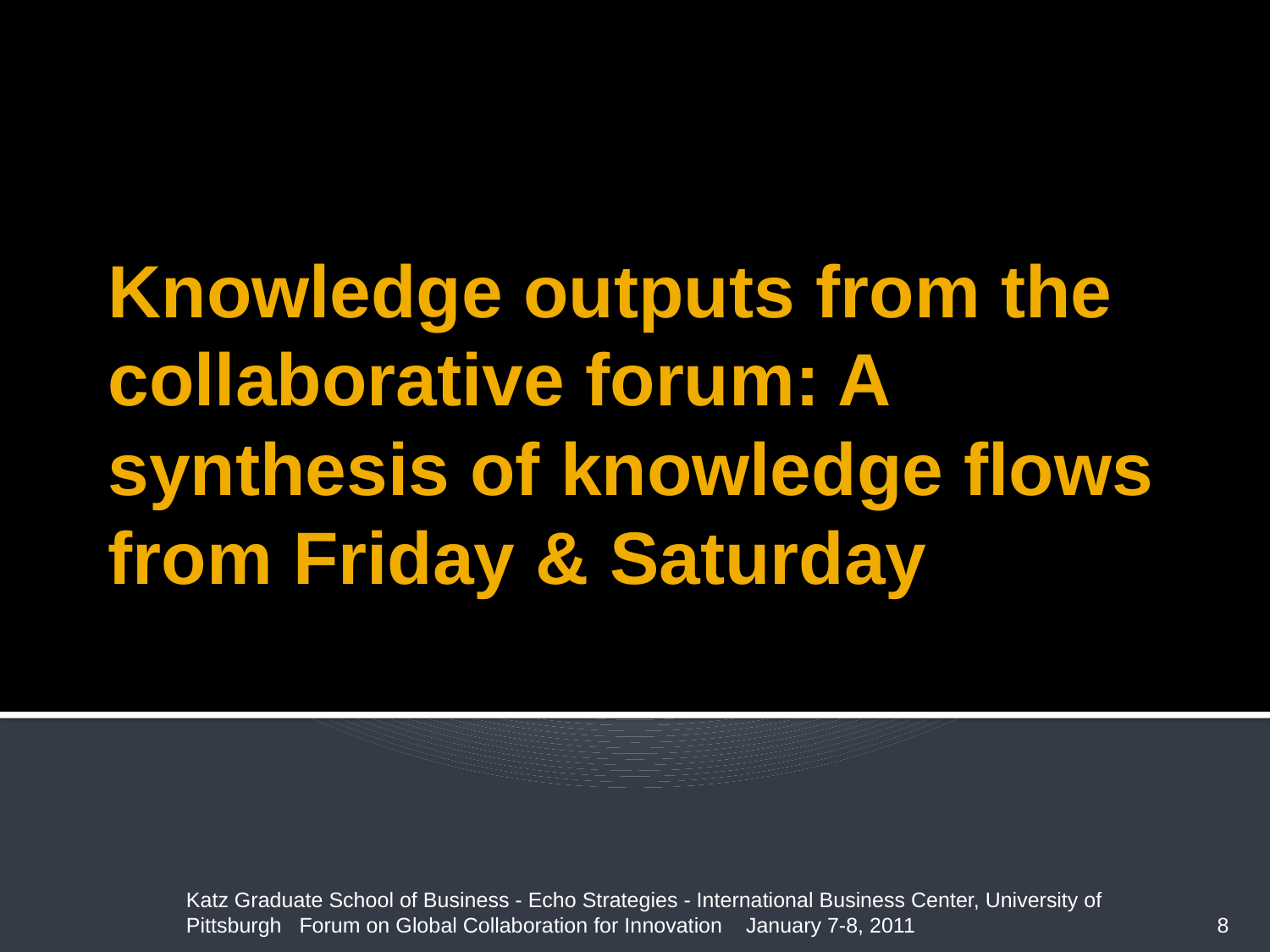

# Knowledge outputs from the collaborative forum: A synthesis of knowledge flows from Friday & Saturday
Katz Graduate School of Business - Echo Strategies - International Business Center, University of Pittsburgh   Forum on Global Collaboration for Innovation    January 7-8, 2011
8